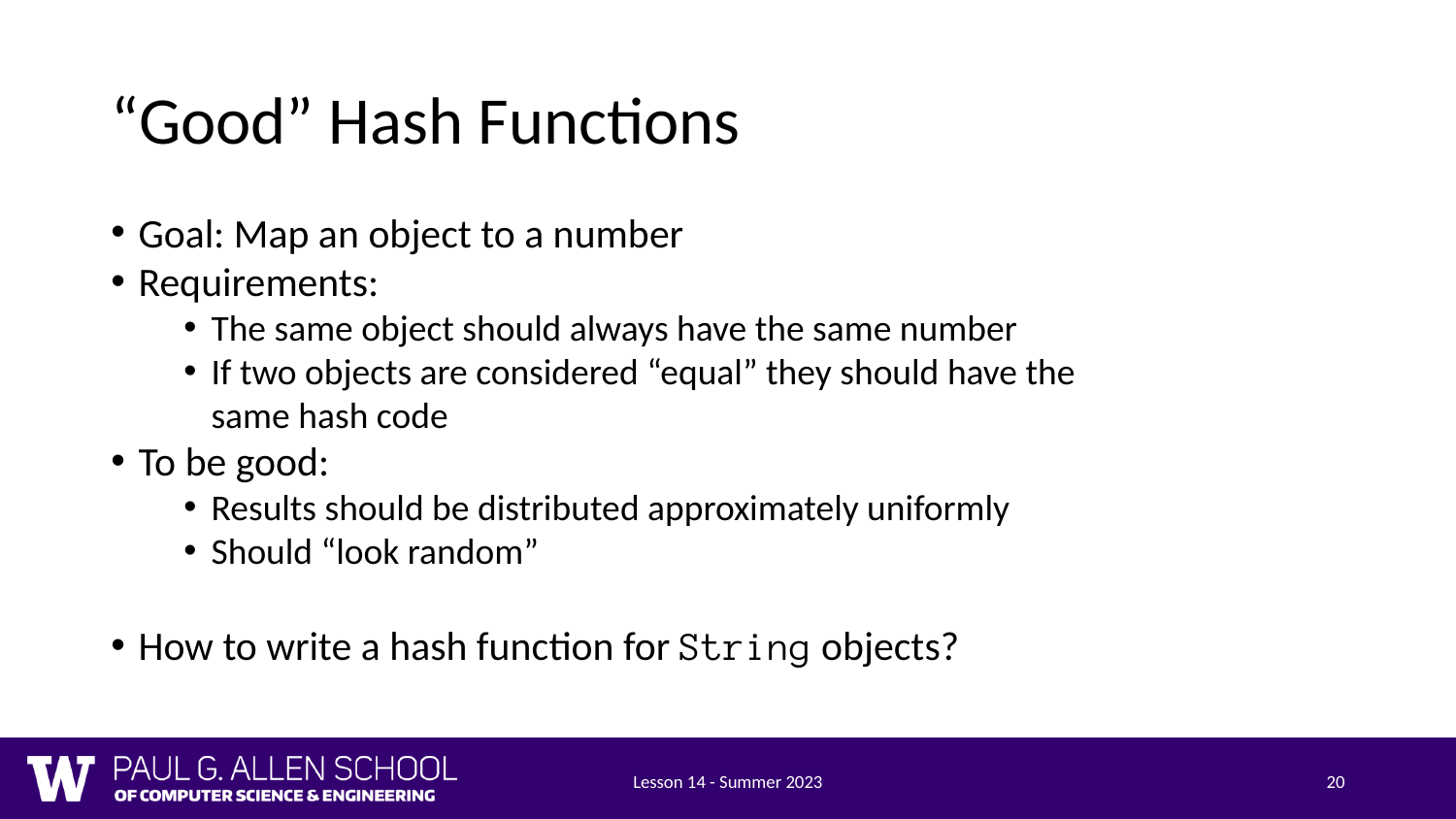

# “Good” Hash Functions
Goal: Map an object to a number
Requirements:
The same object should always have the same number
If two objects are considered “equal” they should have the same hash code
To be good:
Results should be distributed approximately uniformly
Should “look random”

How to write a hash function for String objects?
Lesson 14 - Summer 2023
20